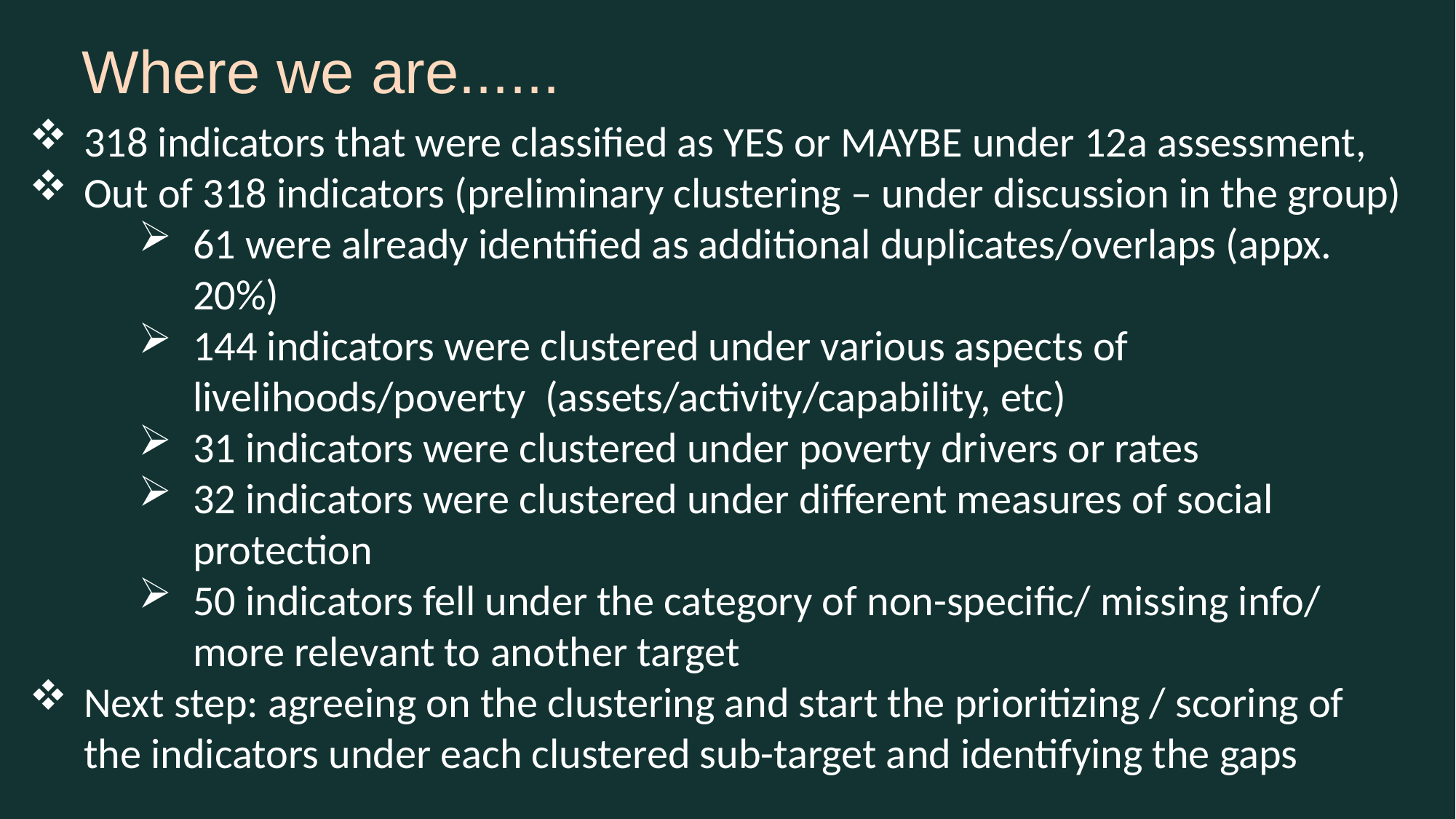

Where we are......
318 indicators that were classified as YES or MAYBE under 12a assessment,
Out of 318 indicators (preliminary clustering – under discussion in the group)
61 were already identified as additional duplicates/overlaps (appx. 20%)
144 indicators were clustered under various aspects of livelihoods/poverty  (assets/activity/capability, etc)
31 indicators were clustered under poverty drivers or rates
32 indicators were clustered under different measures of social protection
50 indicators fell under the category of non-specific/ missing info/ more relevant to another target
Next step: agreeing on the clustering and start the prioritizing / scoring of the indicators under each clustered sub-target and identifying the gaps